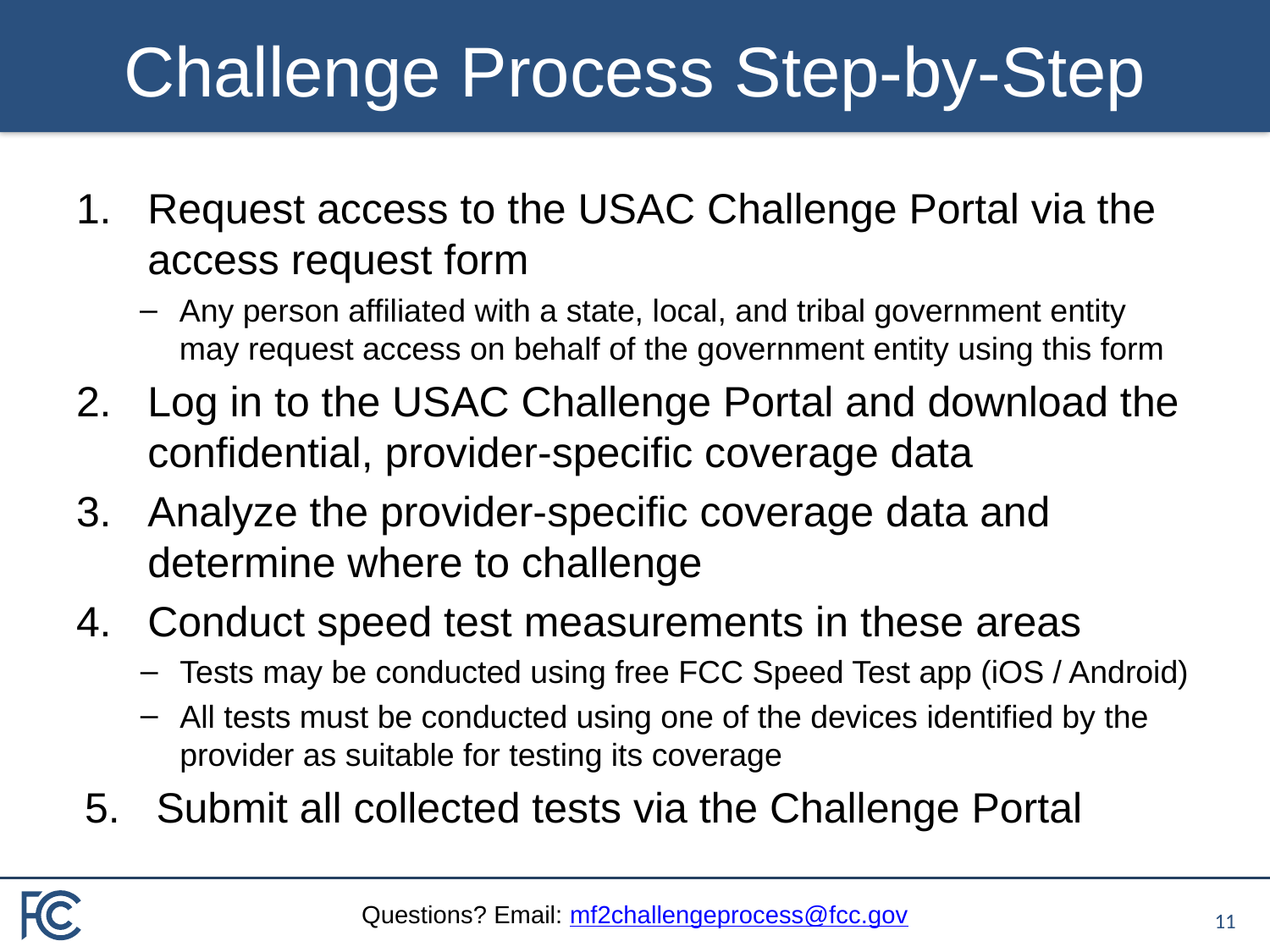

# Challenge Process Step-by-Step
Request access to the USAC Challenge Portal via the access request form
Any person affiliated with a state, local, and tribal government entity may request access on behalf of the government entity using this form
Log in to the USAC Challenge Portal and download the confidential, provider-specific coverage data
Analyze the provider-specific coverage data and determine where to challenge
Conduct speed test measurements in these areas
Tests may be conducted using free FCC Speed Test app (iOS / Android)
All tests must be conducted using one of the devices identified by the provider as suitable for testing its coverage
Submit all collected tests via the Challenge Portal
11